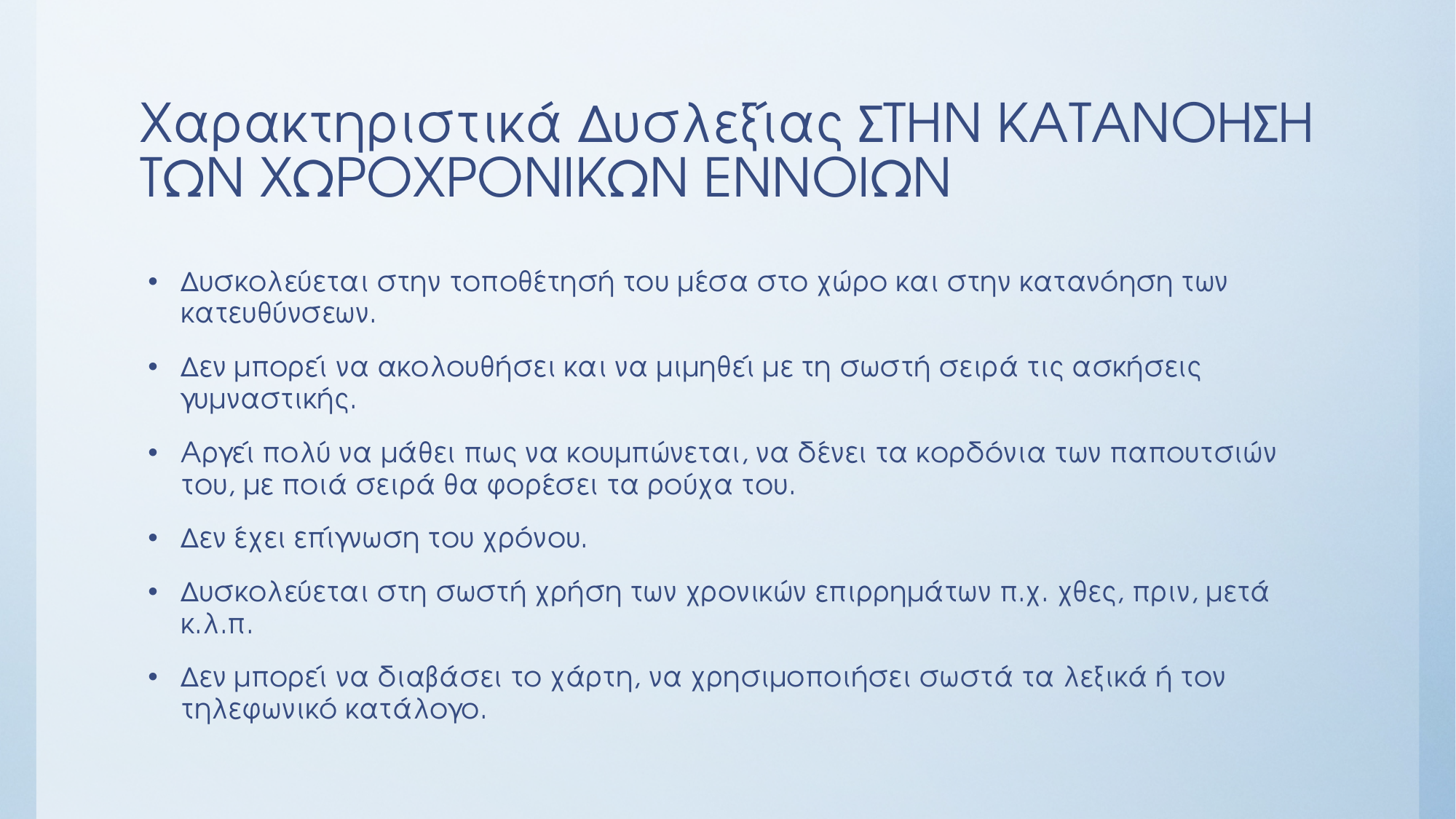

# Χαρακτηριστικά Δυσλεξίας ΣΤΗΝ ΚΑΤΑΝΟΗΣΗ ΤΩΝ ΧΩΡΟΧΡΟΝΙΚΩΝ ΕΝΝΟΙΩΝ

Δυσκολεύεται στην τοποθέτησή του μέσα στο χώρο και στην κατανόηση των κατευθύνσεων.
Δεν μπορεί να ακολουθήσει και να μιμηθεί με τη σωστή σειρά τις ασκήσεις γυμναστικής.
Αργεί πολύ να μάθει πως να κουμπώνεται, να δένει τα κορδόνια των παπουτσιών του, με ποιά σειρά θα φορέσει τα ρούχα του.
Δεν έχει επίγνωση του χρόνου.
Δυσκολεύεται στη σωστή χρήση των χρονικών επιρρημάτων π.χ. χθες, πριν, μετά κ.λ.π.
Δεν μπορεί να διαβάσει το χάρτη, να χρησιμοποιήσει σωστά τα λεξικά ή τον τηλεφωνικό κατάλογο.